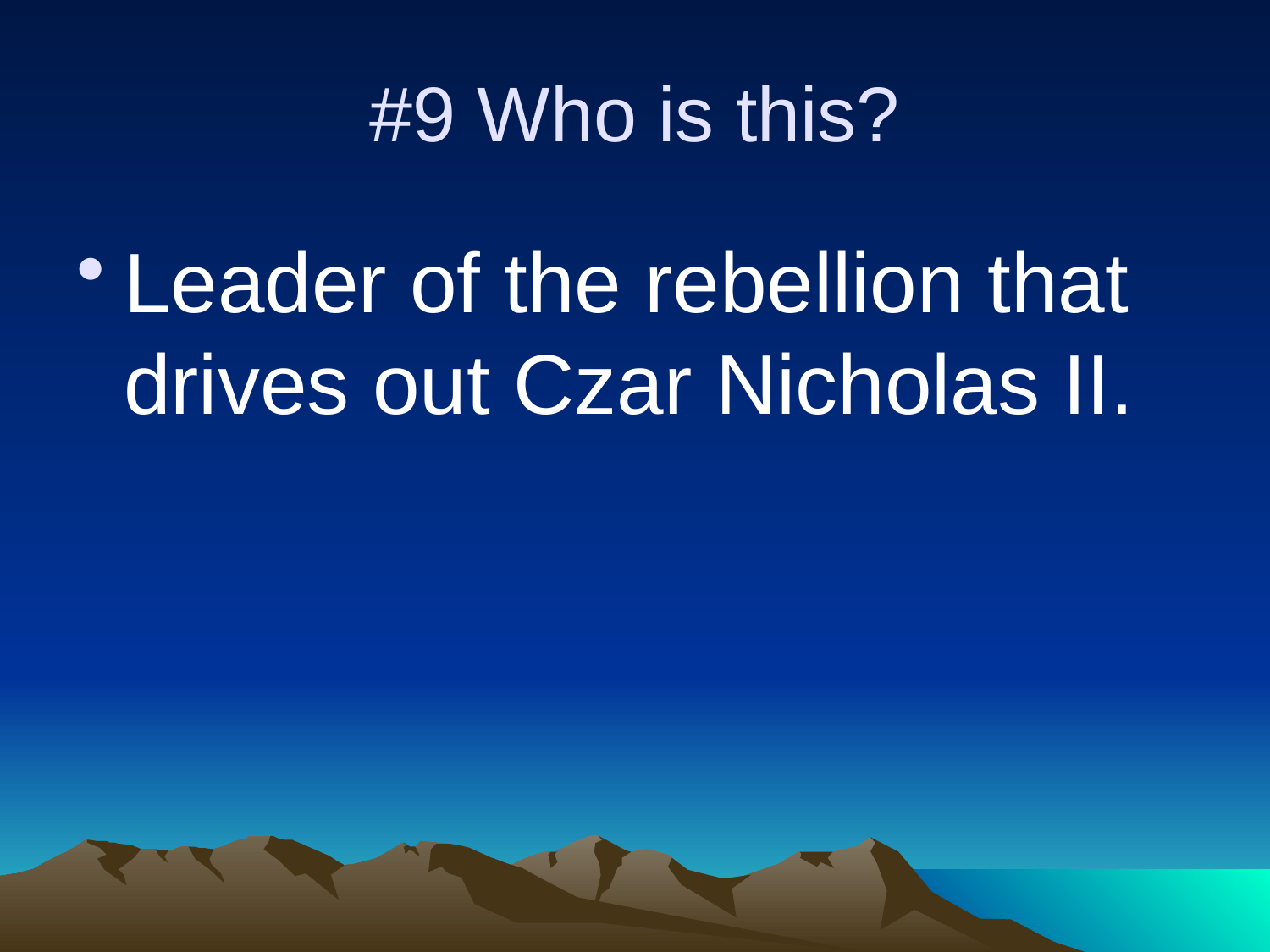

# #9 Who is this?
Leader of the rebellion that drives out Czar Nicholas II.